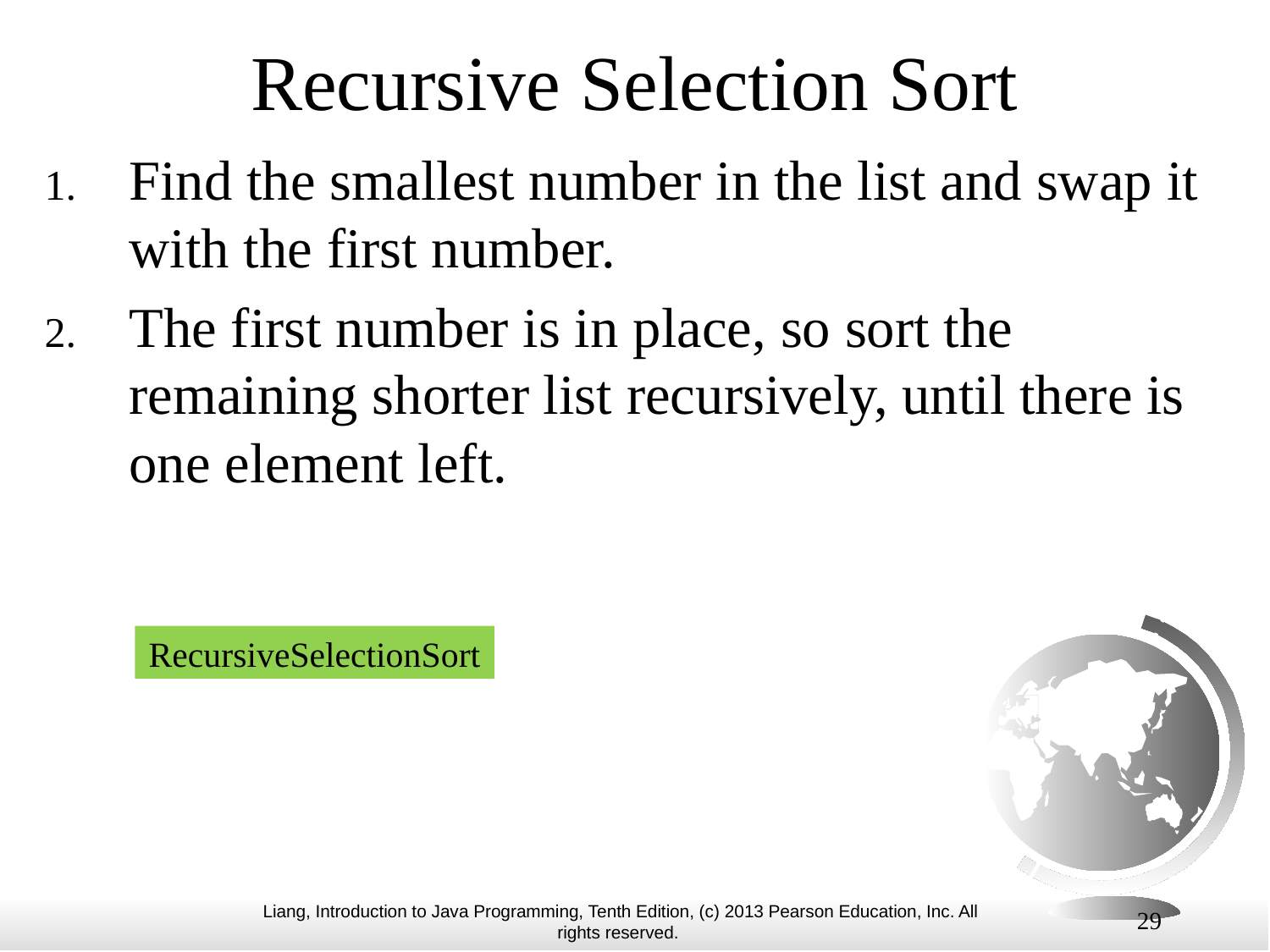

# Recursive Selection Sort
Find the smallest number in the list and swap it with the first number.
The first number is in place, so sort the remaining shorter list recursively, until there is one element left.
RecursiveSelectionSort
29